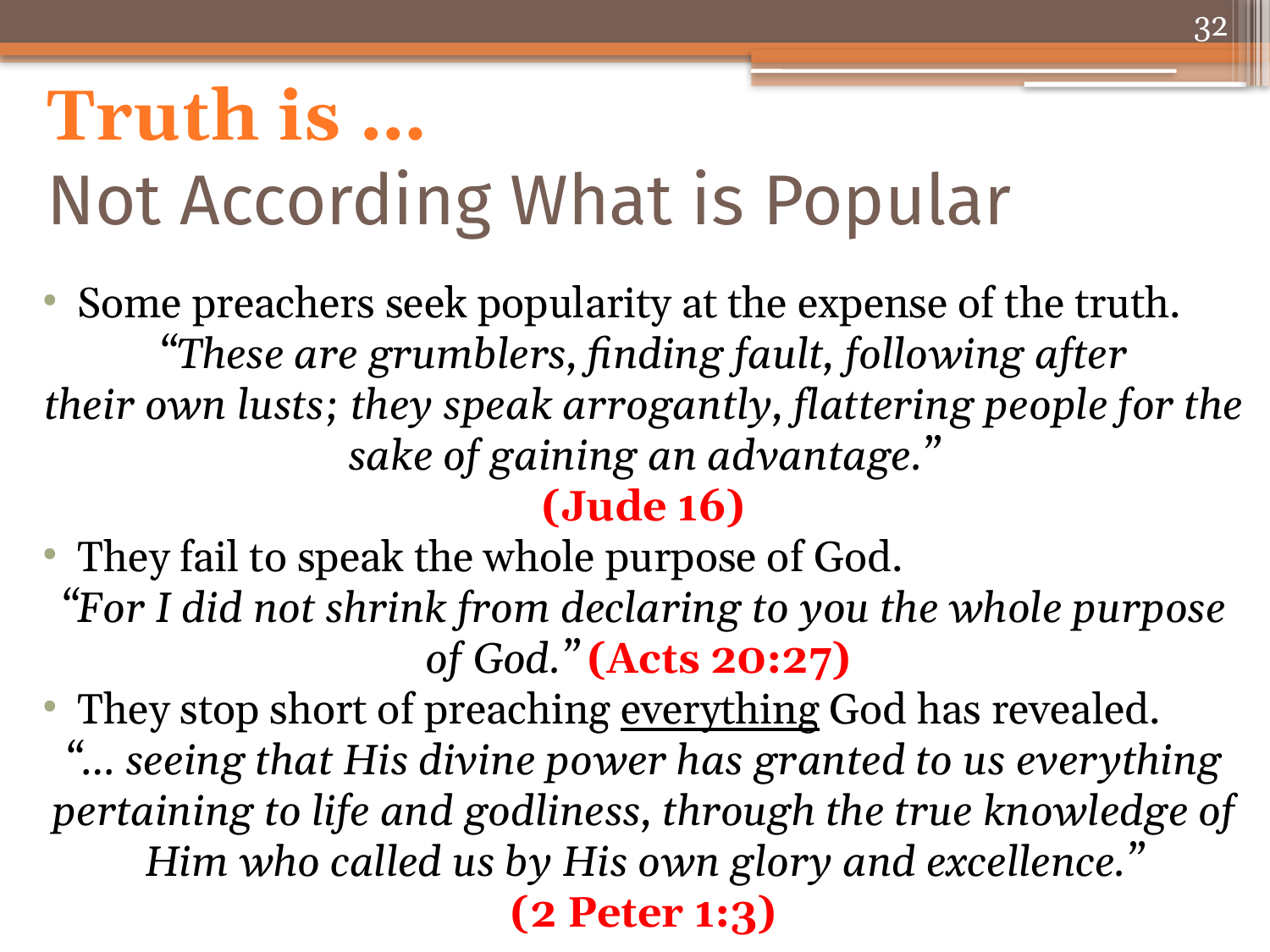

32
# Truth is … Not According What is Popular
Some preachers seek popularity at the expense of the truth.
“These are grumblers, finding fault, following after their own lusts; they speak arrogantly, flattering people for the sake of gaining an advantage.”
(Jude 16)
They fail to speak the whole purpose of God.
“For I did not shrink from declaring to you the whole purpose of God.” (Acts 20:27)
They stop short of preaching everything God has revealed.
“… seeing that His divine power has granted to us everything pertaining to life and godliness, through the true knowledge of Him who called us by His own glory and excellence.”
(2 Peter 1:3)